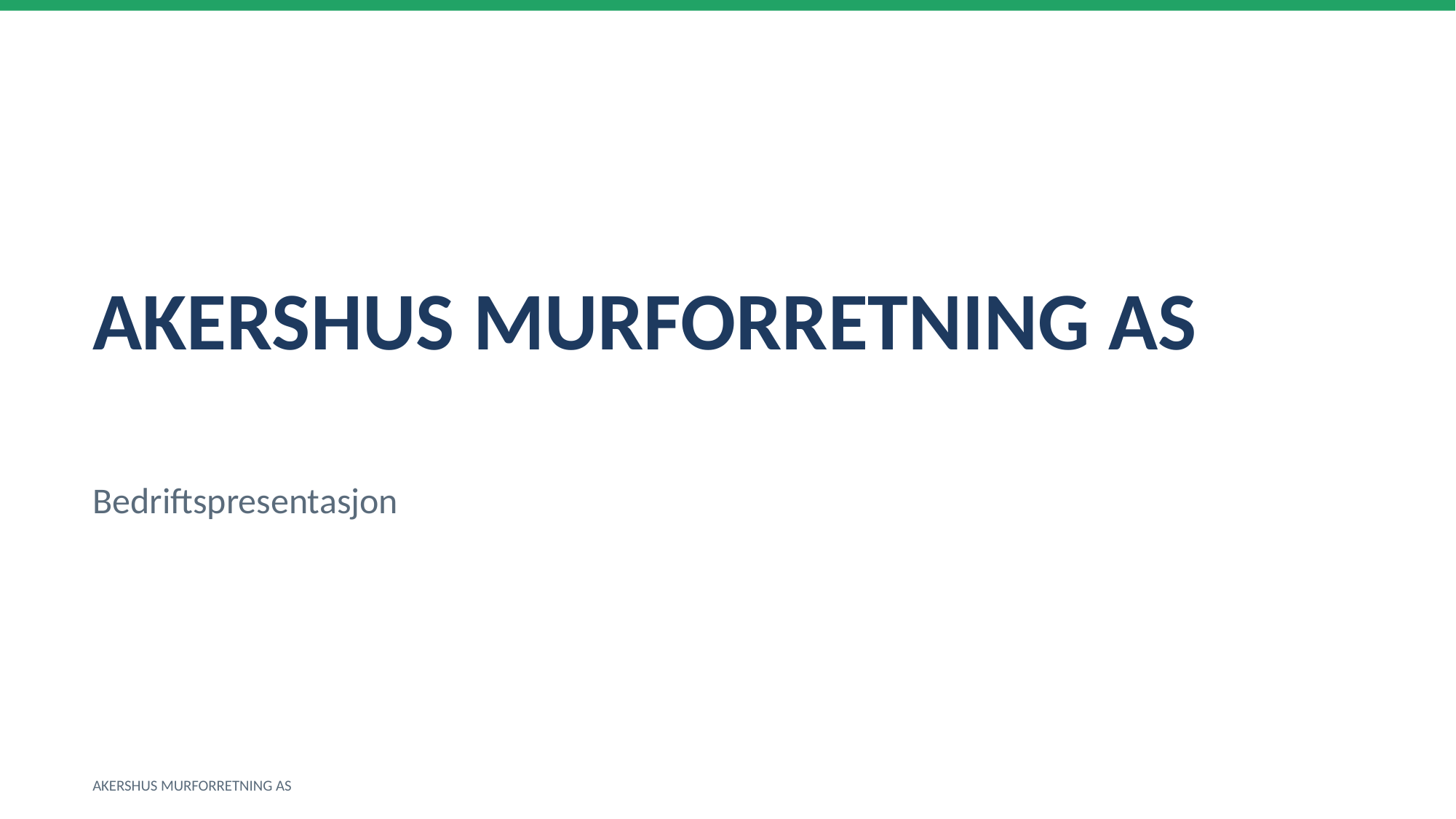

AKERSHUS MURFORRETNING AS
Bedriftspresentasjon
AKERSHUS MURFORRETNING AS